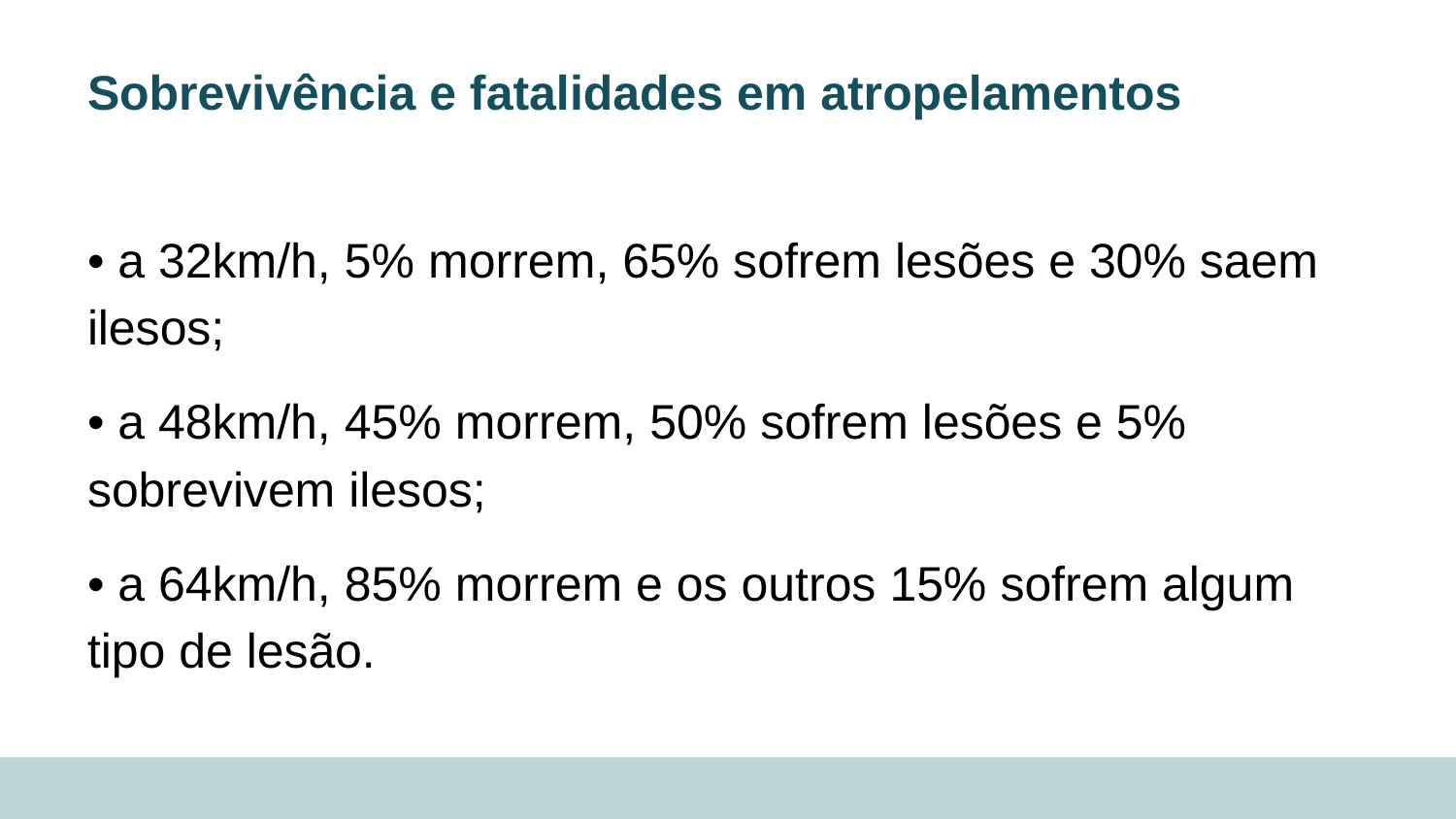

# Sobrevivência e fatalidades em atropelamentos
• a 32km/h, 5% morrem, 65% sofrem lesões e 30% saem ilesos;

• a 48km/h, 45% morrem, 50% sofrem lesões e 5% sobrevivem ilesos;

• a 64km/h, 85% morrem e os outros 15% sofrem algum tipo de lesão.